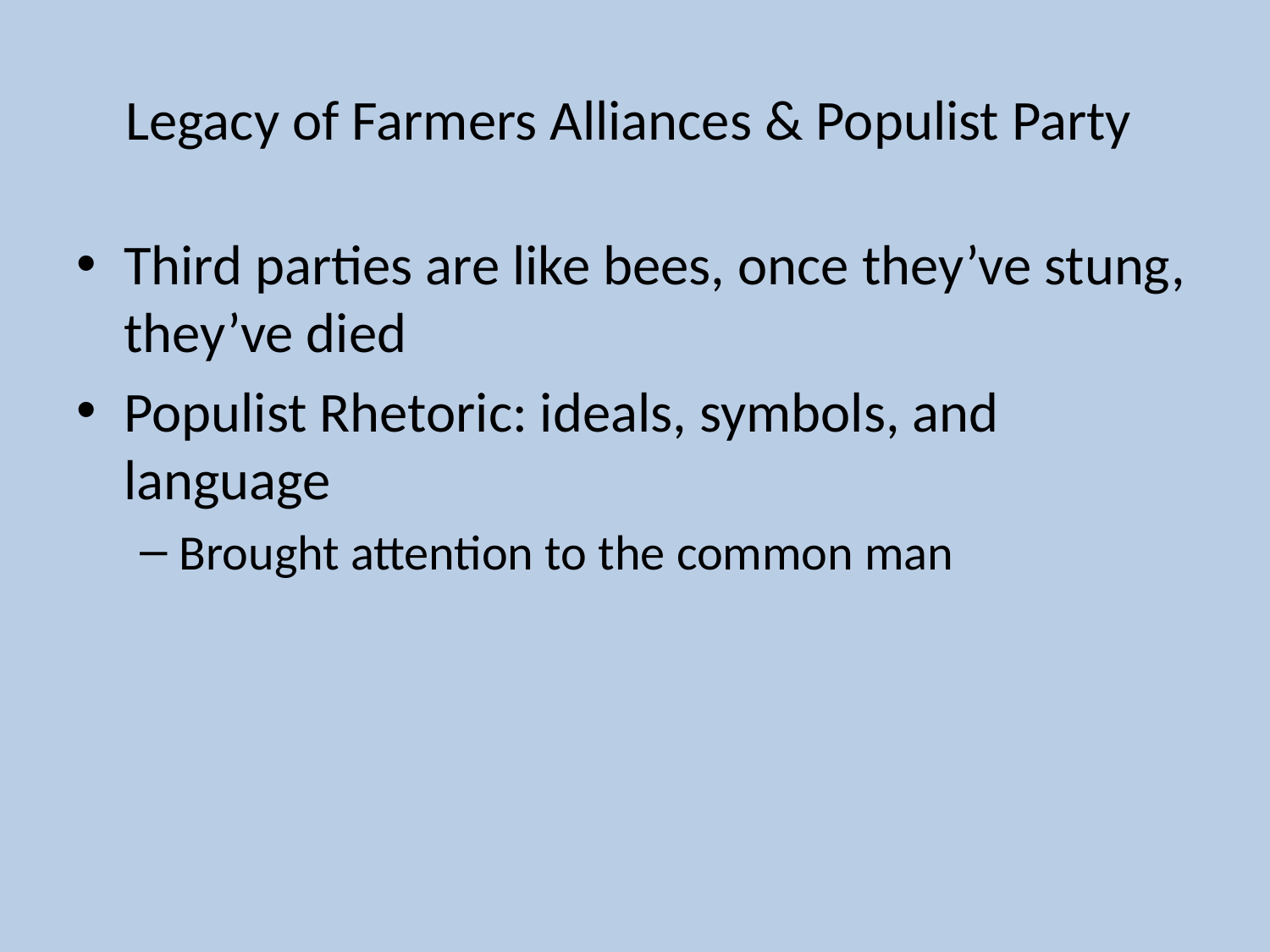

# Legacy of Farmers Alliances & Populist Party
Third parties are like bees, once they’ve stung, they’ve died
Populist Rhetoric: ideals, symbols, and language
Brought attention to the common man